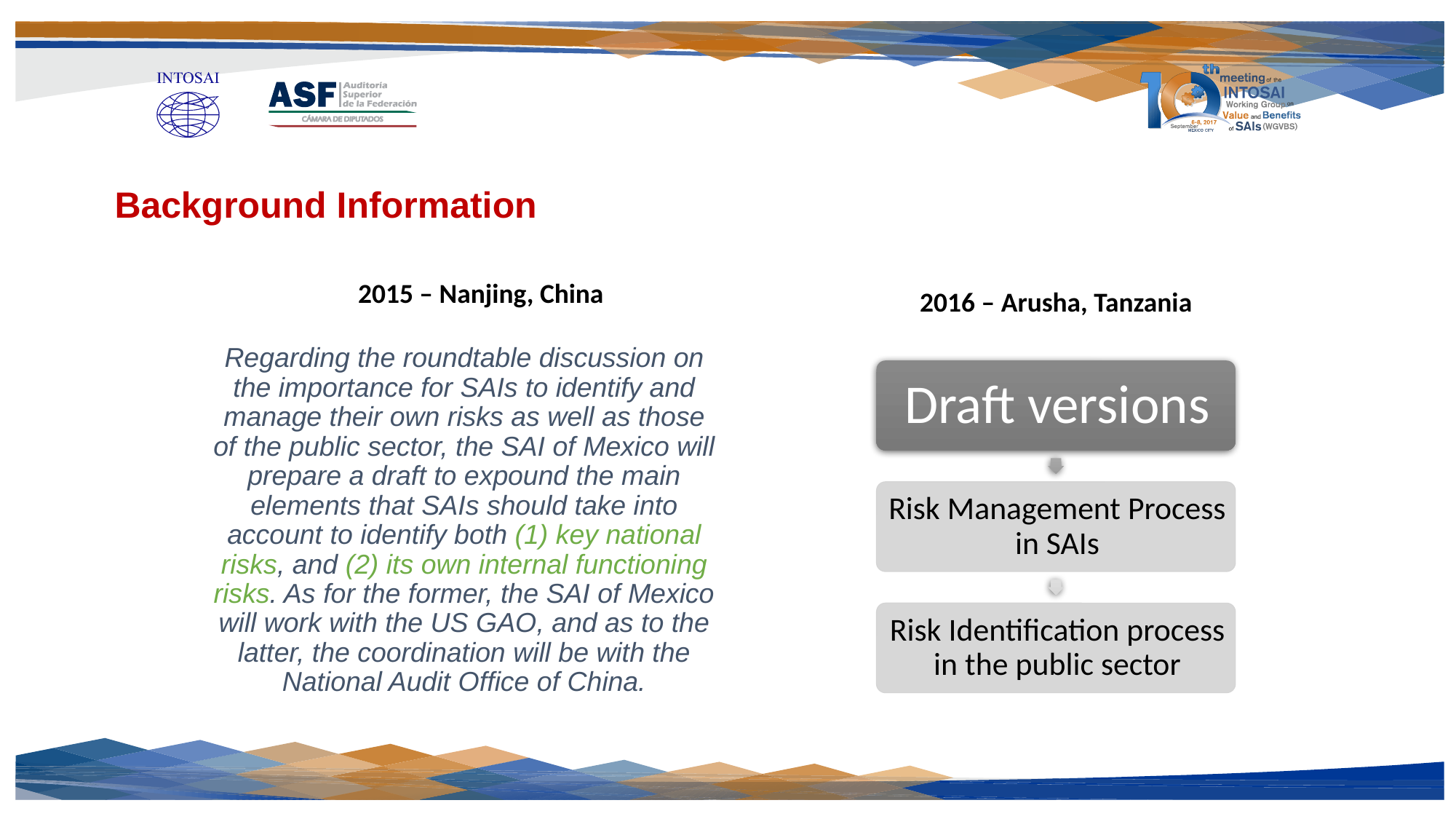

# Background Information
2015 – Nanjing, China
2016 – Arusha, Tanzania
Regarding the roundtable discussion on the importance for SAIs to identify and manage their own risks as well as those of the public sector, the SAI of Mexico will prepare a draft to expound the main elements that SAIs should take into account to identify both (1) key national risks, and (2) its own internal functioning risks. As for the former, the SAI of Mexico will work with the US GAO, and as to the latter, the coordination will be with the National Audit Office of China.
Draft versions
Risk Management Process in SAIs
Risk Identification process in the public sector